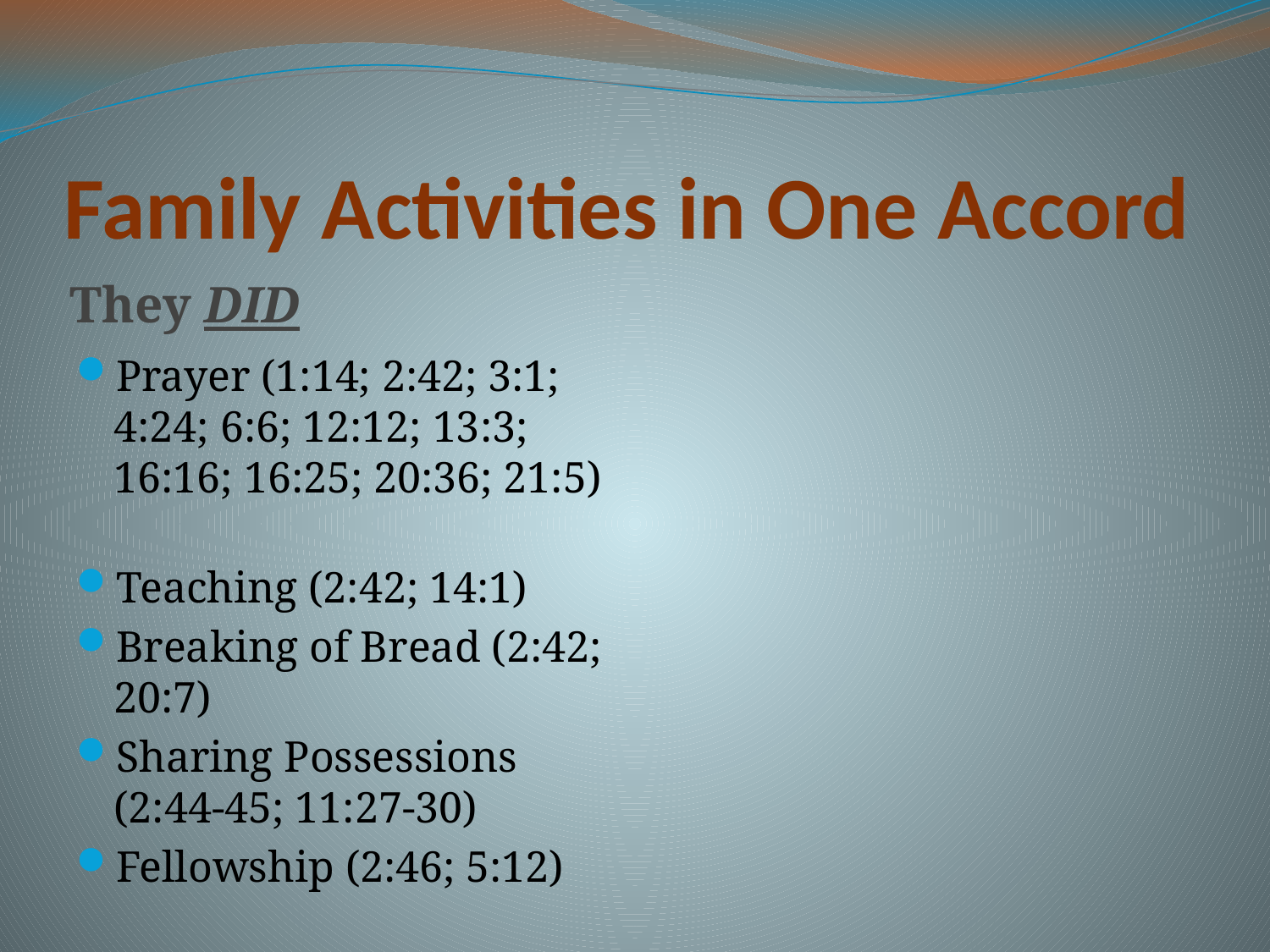

# Family Activities in One Accord
They DID

Prayer (1:14; 2:42; 3:1; 4:24; 6:6; 12:12; 13:3; 16:16; 16:25; 20:36; 21:5)
Teaching (2:42; 14:1)
Breaking of Bread (2:42; 20:7)
Sharing Possessions (2:44-45; 11:27-30)
Fellowship (2:46; 5:12)